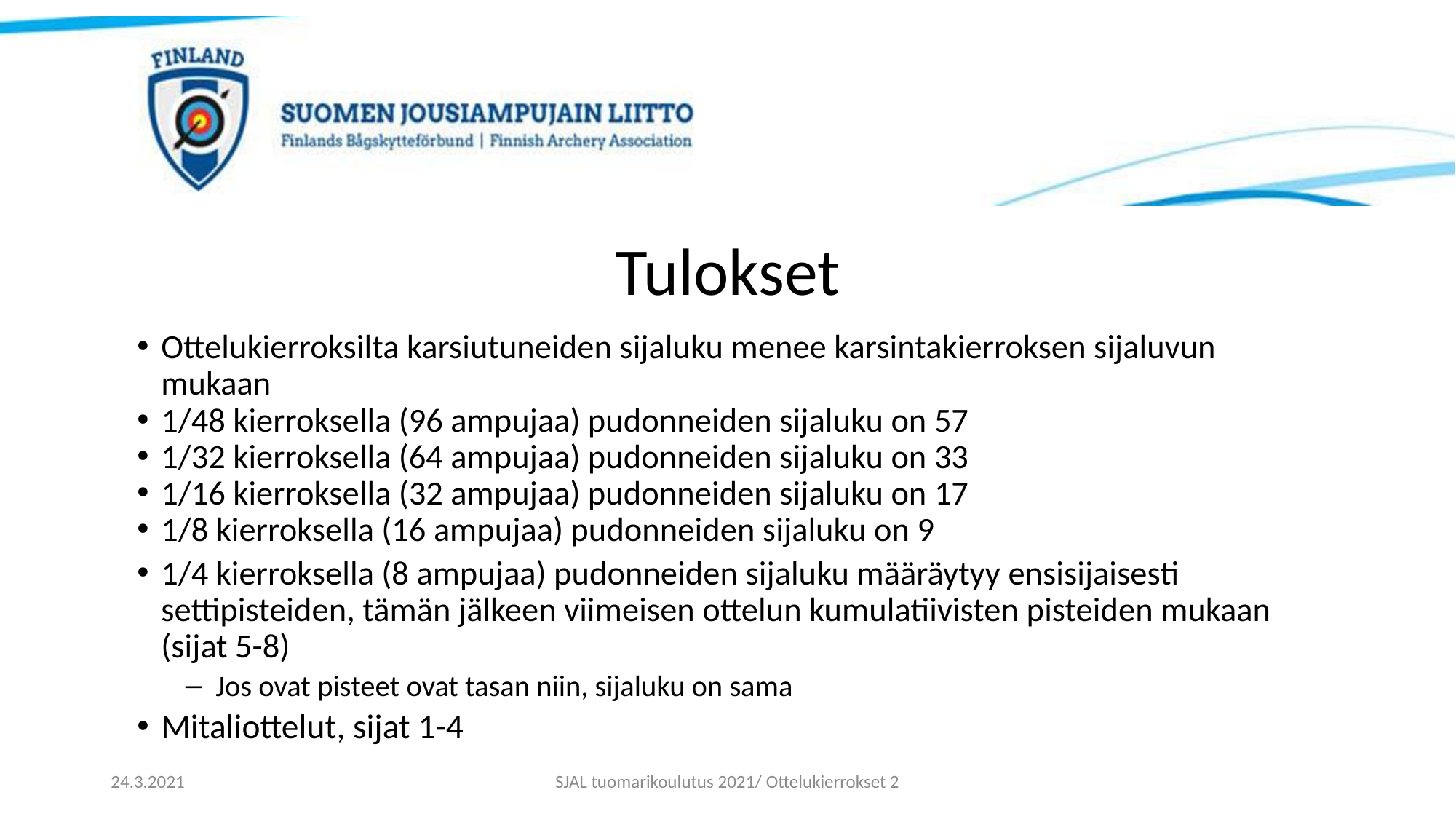

# Tulokset
Ottelukierroksilta karsiutuneiden sijaluku menee karsintakierroksen sijaluvun mukaan
1/48 kierroksella (96 ampujaa) pudonneiden sijaluku on 57
1/32 kierroksella (64 ampujaa) pudonneiden sijaluku on 33
1/16 kierroksella (32 ampujaa) pudonneiden sijaluku on 17
1/8 kierroksella (16 ampujaa) pudonneiden sijaluku on 9
1/4 kierroksella (8 ampujaa) pudonneiden sijaluku määräytyy ensisijaisesti settipisteiden, tämän jälkeen viimeisen ottelun kumulatiivisten pisteiden mukaan (sijat 5-8)
Jos ovat pisteet ovat tasan niin, sijaluku on sama
Mitaliottelut, sijat 1-4
24.3.2021
SJAL tuomarikoulutus 2021/ Ottelukierrokset 2